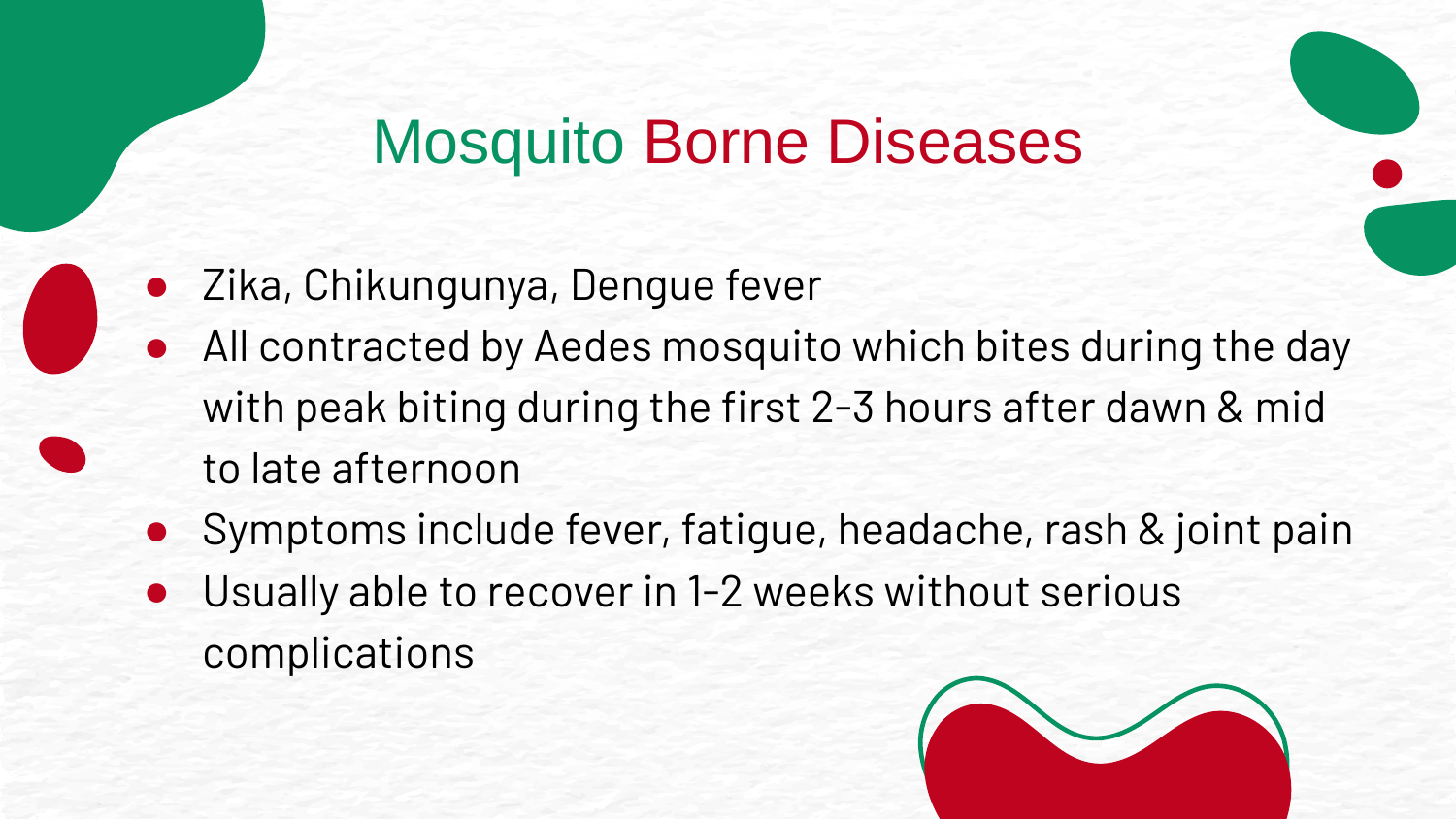

# Mosquito Borne Diseases

Zika, Chikungunya, Dengue fever
All contracted by Aedes mosquito which bites during the day with peak biting during the first 2-3 hours after dawn & mid to late afternoon
Symptoms include fever, fatigue, headache, rash & joint pain
Usually able to recover in 1-2 weeks without serious complications